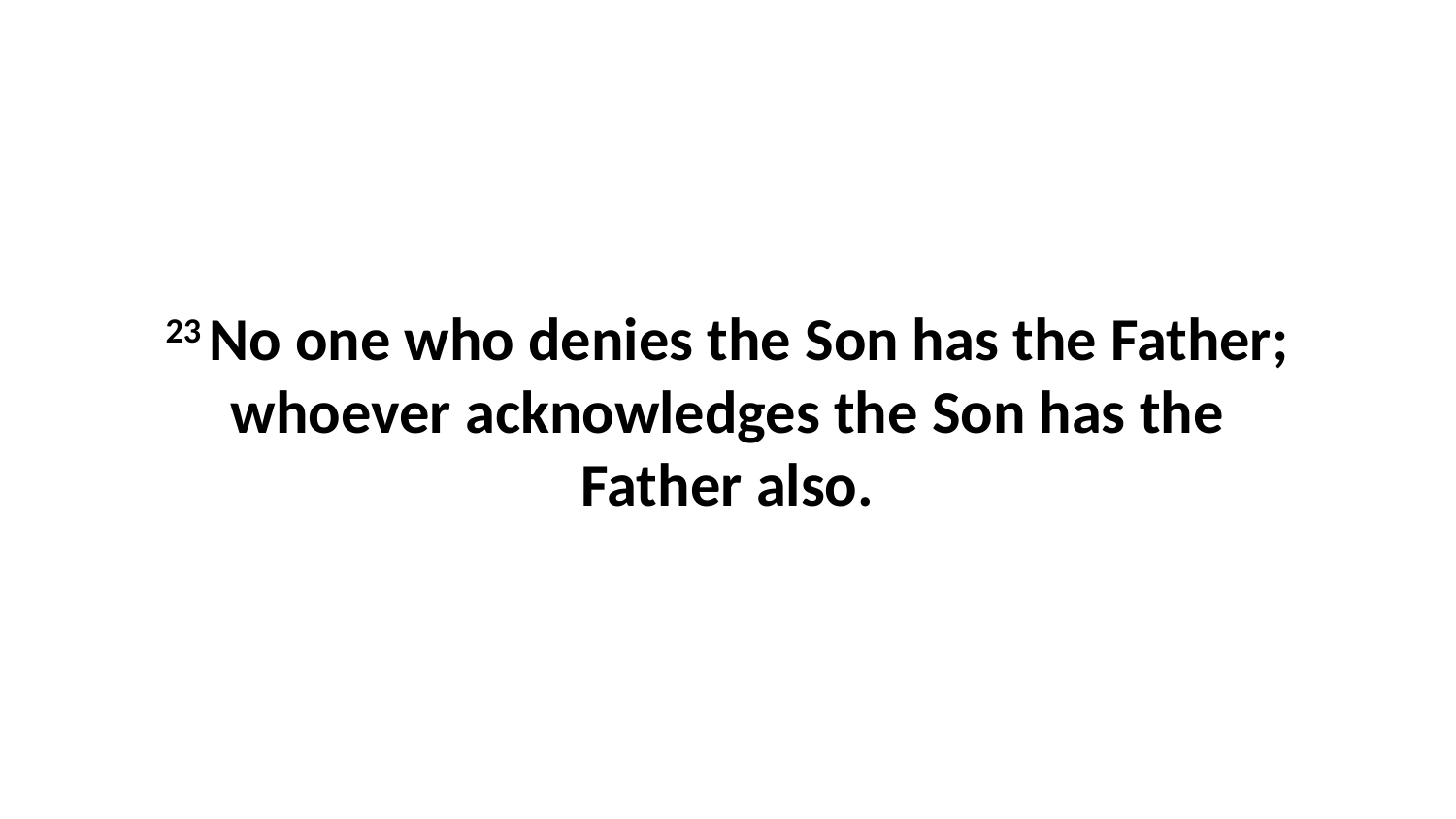

23 No one who denies the Son has the Father; whoever acknowledges the Son has the Father also.